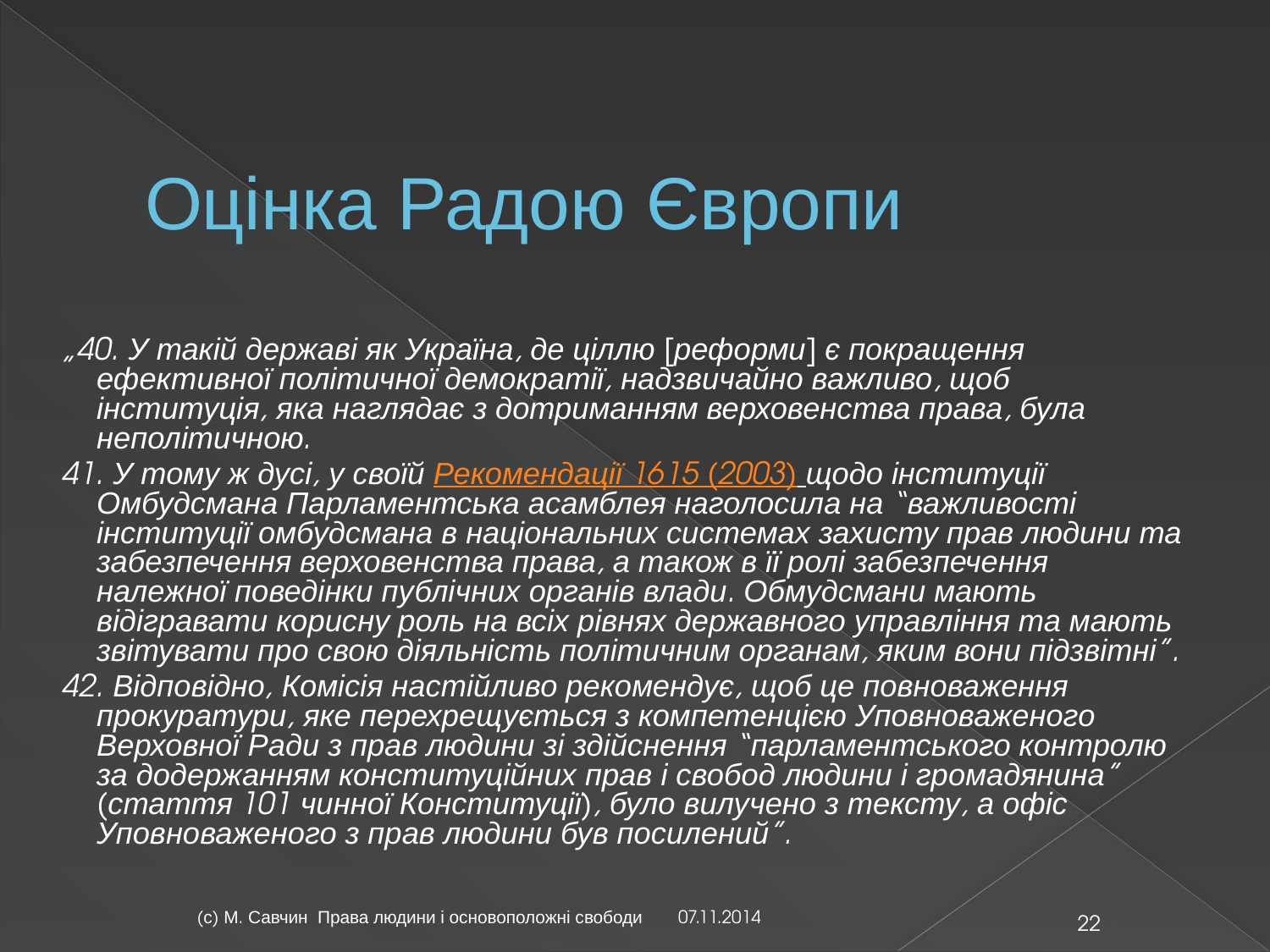

# Оцінка Радою Європи

„40. У такій державі як Україна, де ціллю [реформи] є покращення ефективної політичної демократії, надзвичайно важливо, щоб інституція, яка наглядає з дотриманням верховенства права, була неполітичною.
41. У тому ж дусі, у своїй Рекомендації 1615 (2003) щодо інституції Омбудсмана Парламентська асамблея наголосила на “важливості інституції омбудсмана в національних системах захисту прав людини та забезпечення верховенства права, а також в її ролі забезпечення належної поведінки публічних органів влади. Обмудсмани мають відігравати корисну роль на всіх рівнях державного управління та мають звітувати про свою діяльність політичним органам, яким вони підзвітні”.
42. Відповідно, Комісія настійливо рекомендує, щоб це повноваження прокуратури, яке перехрещується з компетенцією Уповноваженого Верховної Ради з прав людини зі здійснення “парламентського контролю за додержанням конституційних прав і свобод людини і громадянина” (стаття 101 чинної Конституції), було вилучено з тексту, а офіс Уповноваженого з прав людини був посилений”.
07.11.2014
(с) М. Савчин  Права людини і основоположні свободи
22